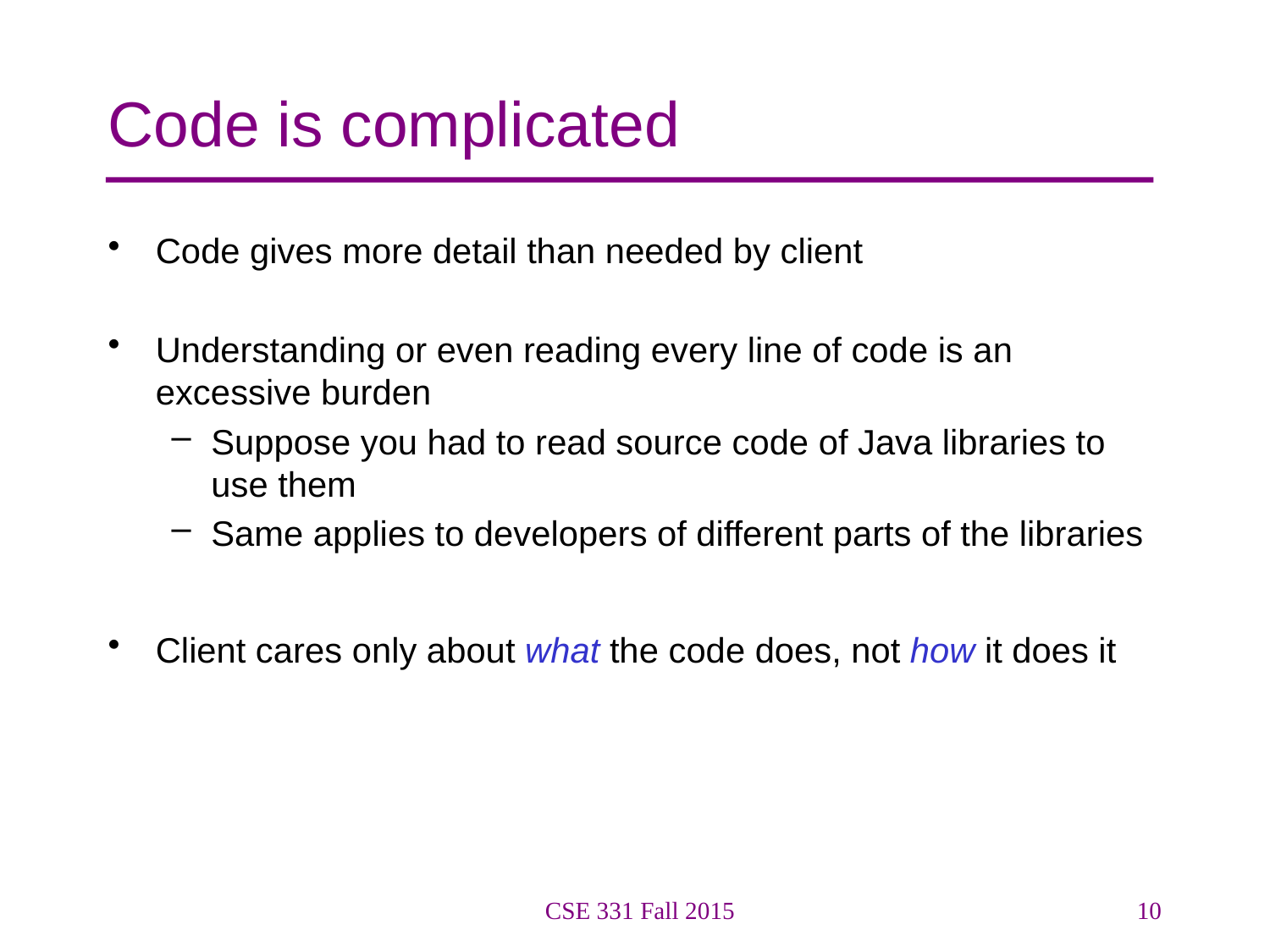

# Code is complicated
Code gives more detail than needed by client

Understanding or even reading every line of code is an excessive burden
Suppose you had to read source code of Java libraries to use them
Same applies to developers of different parts of the libraries

Client cares only about what the code does, not how it does it

CSE 331 Fall 2015
10